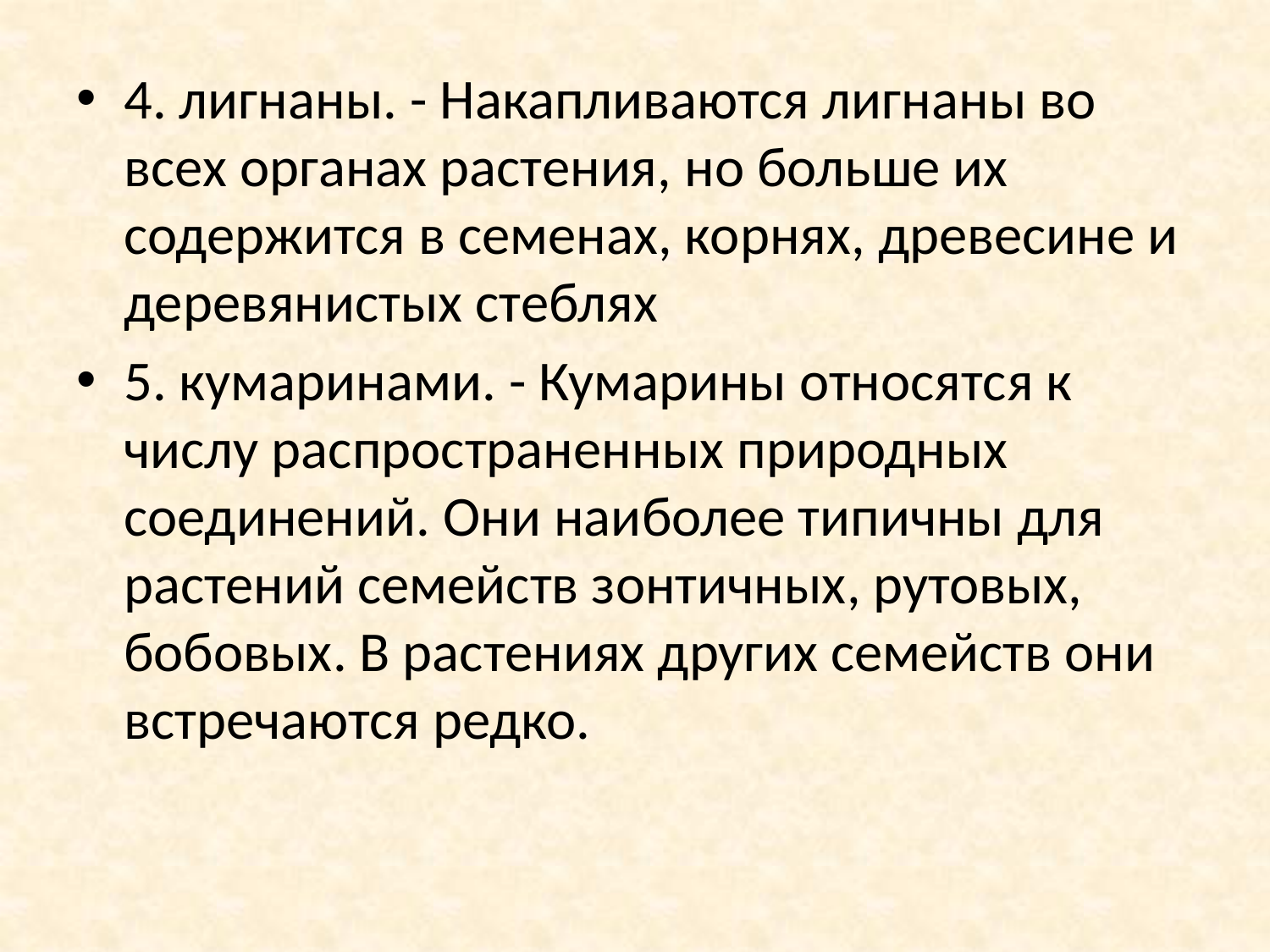

4. лигнаны. - Накапливаются лигнаны во всех органах растения, но больше их содержится в семенах, корнях, древесине и деревянистых стеблях
5. кумаринами. - Кумарины относятся к числу распространенных природных соединений. Они наиболее типичны для растений семейств зонтичных, рутовых, бобовых. В растениях других семейств они встречаются редко.